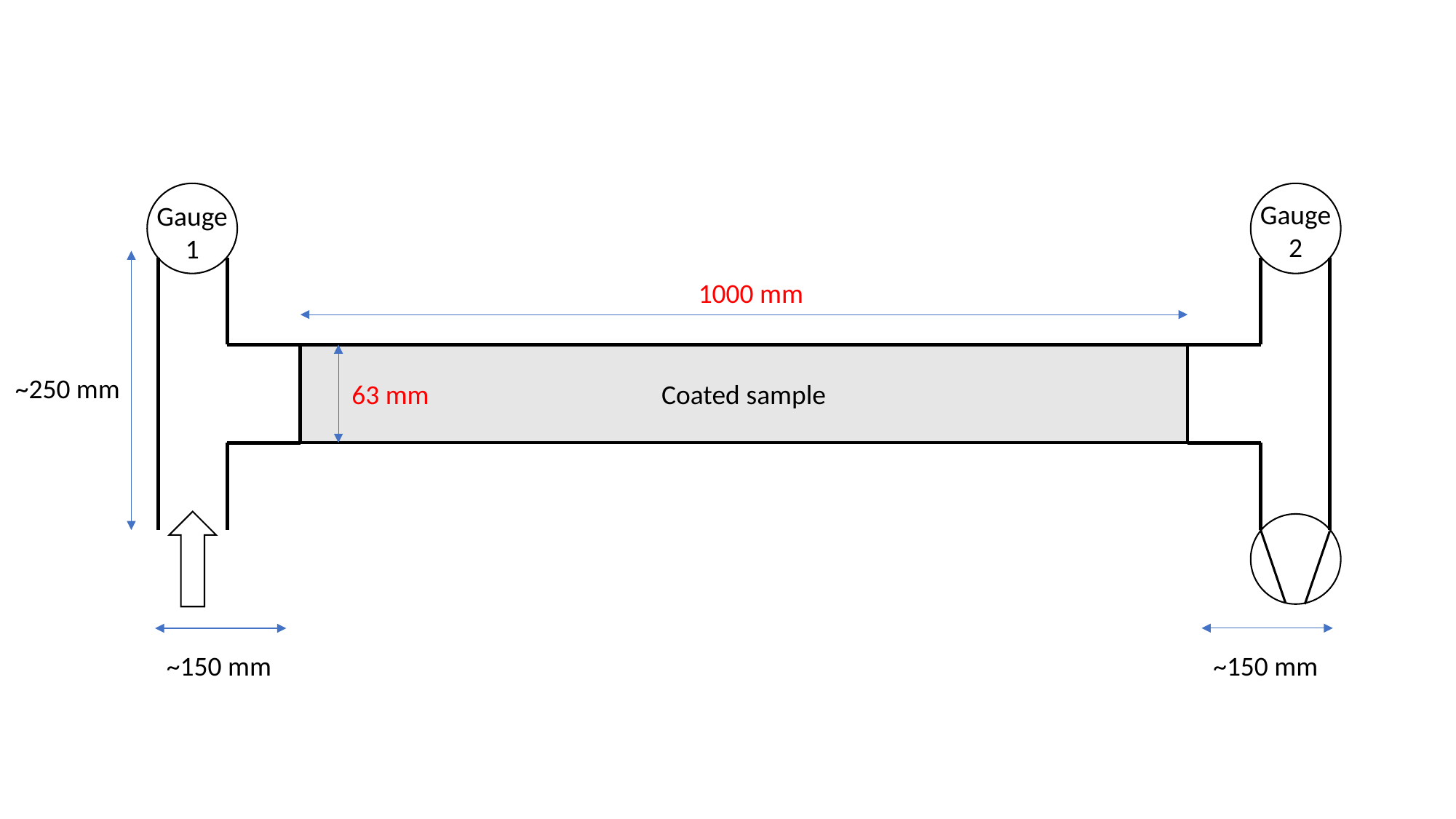

Gauge
2
Gauge
1
1000 mm

~250 mm
63 mm
Coated sample

~150 mm
~150 mm